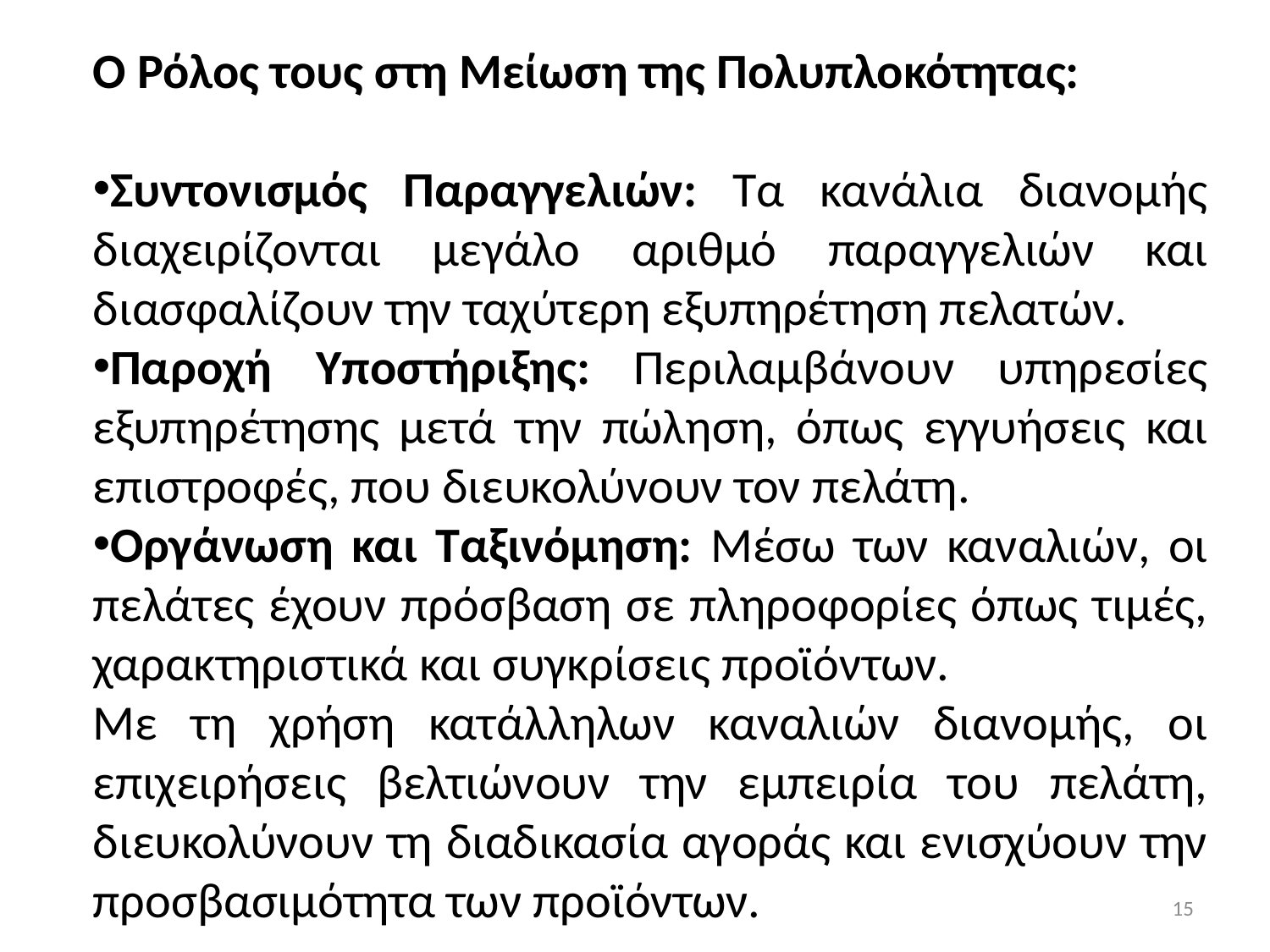

Ο Ρόλος τους στη Μείωση της Πολυπλοκότητας:

Συντονισμός Παραγγελιών: Τα κανάλια διανομής διαχειρίζονται μεγάλο αριθμό παραγγελιών και διασφαλίζουν την ταχύτερη εξυπηρέτηση πελατών.
Παροχή Υποστήριξης: Περιλαμβάνουν υπηρεσίες εξυπηρέτησης μετά την πώληση, όπως εγγυήσεις και επιστροφές, που διευκολύνουν τον πελάτη.
Οργάνωση και Ταξινόμηση: Μέσω των καναλιών, οι πελάτες έχουν πρόσβαση σε πληροφορίες όπως τιμές, χαρακτηριστικά και συγκρίσεις προϊόντων.
Με τη χρήση κατάλληλων καναλιών διανομής, οι επιχειρήσεις βελτιώνουν την εμπειρία του πελάτη, διευκολύνουν τη διαδικασία αγοράς και ενισχύουν την προσβασιμότητα των προϊόντων.
15